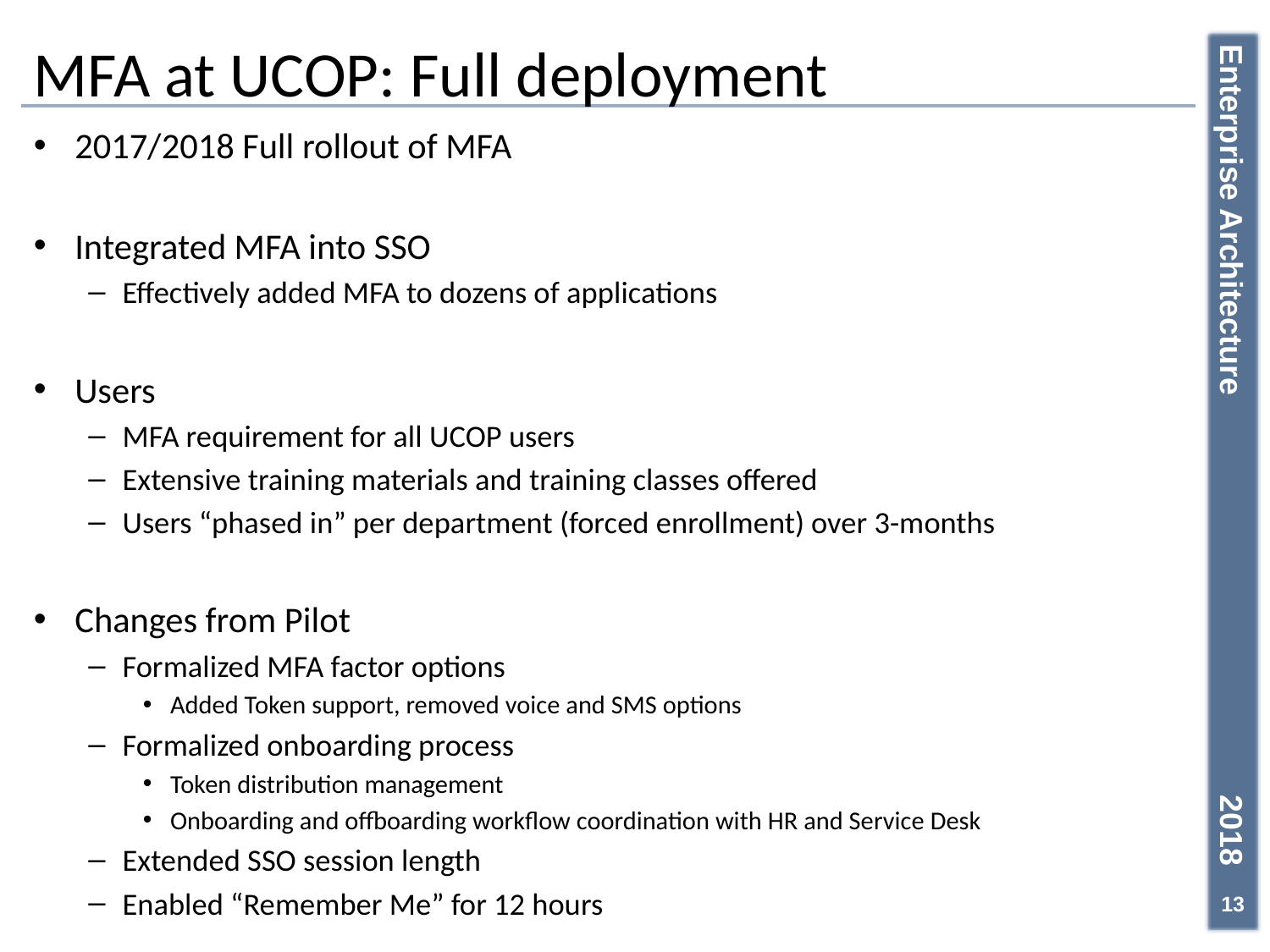

# MFA at UCOP: Full deployment
2017/2018 Full rollout of MFA

Integrated MFA into SSO
Effectively added MFA to dozens of applications

Users
MFA requirement for all UCOP users
Extensive training materials and training classes offered
Users “phased in” per department (forced enrollment) over 3-months

Changes from Pilot
Formalized MFA factor options
Added Token support, removed voice and SMS options
Formalized onboarding process
Token distribution management
Onboarding and offboarding workflow coordination with HR and Service Desk
Extended SSO session length
Enabled “Remember Me” for 12 hours

13